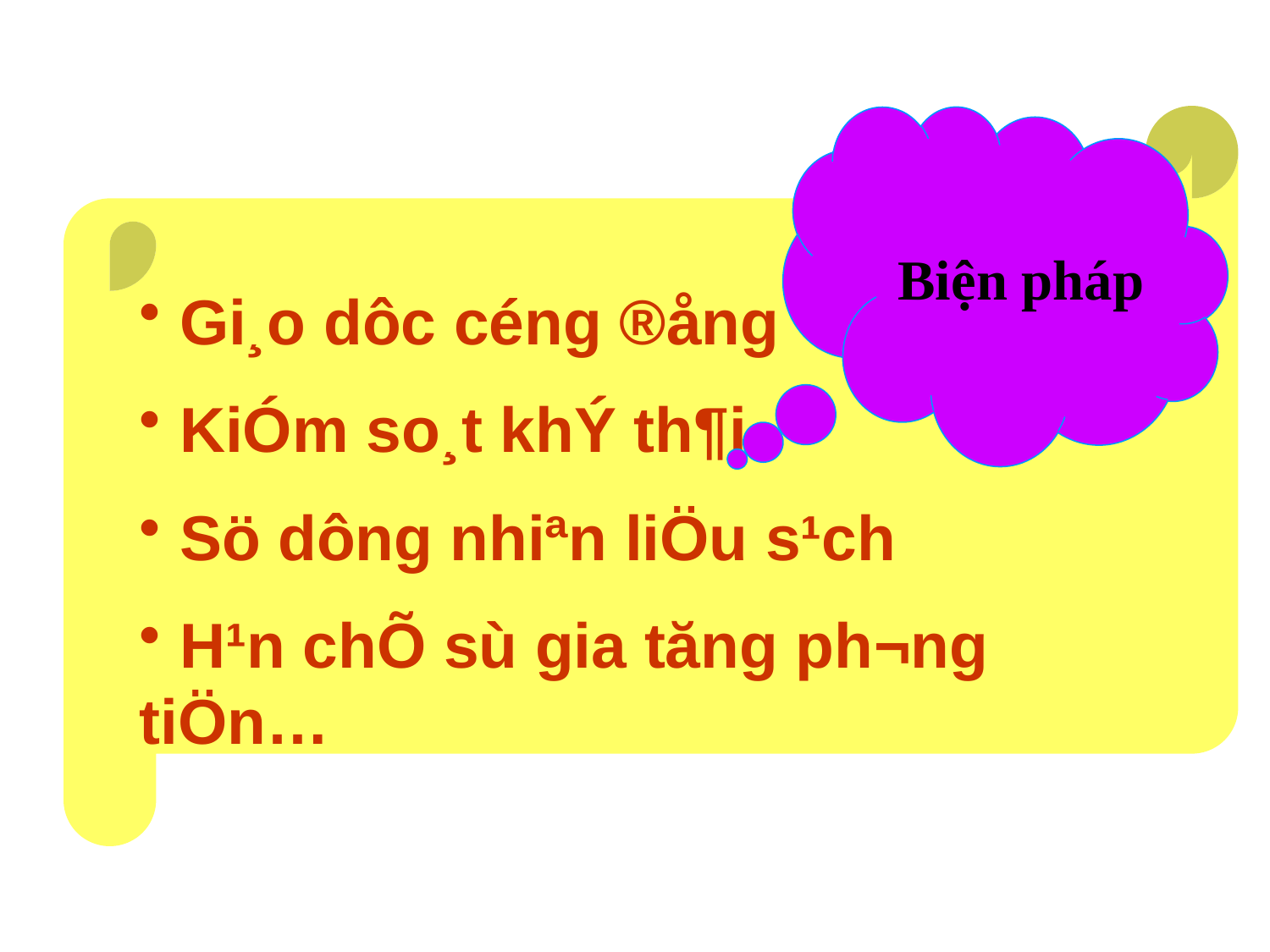

Gi¸o dôc céng ®ång
 KiÓm so¸t khÝ th¶i
 Sö dông nhiªn liÖu s¹ch
 H¹n chÕ sù gia tăng ph­¬ng tiÖn…
Biện pháp